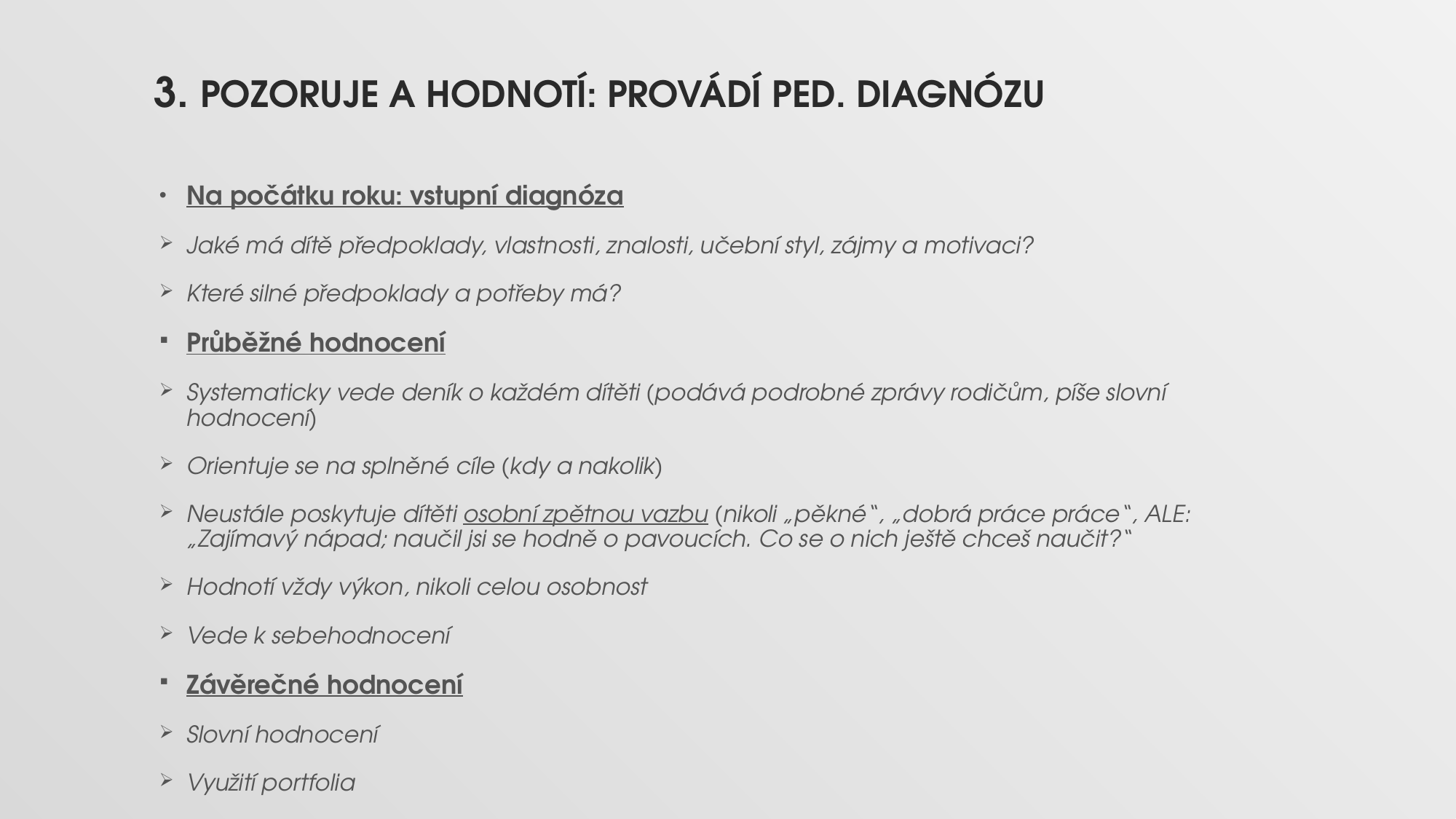

# 3. Pozoruje a hodnotí: provádí ped. diagnózu
Na počátku roku: vstupní diagnóza
Jaké má dítě předpoklady, vlastnosti, znalosti, učební styl, zájmy a motivaci?
Které silné předpoklady a potřeby má?
Průběžné hodnocení
Systematicky vede deník o každém dítěti (podává podrobné zprávy rodičům, píše slovní hodnocení)
Orientuje se na splněné cíle (kdy a nakolik)
Neustále poskytuje dítěti osobní zpětnou vazbu (nikoli „pěkné“, „dobrá práce práce“, ALE: „Zajímavý nápad; naučil jsi se hodně o pavoucích. Co se o nich ještě chceš naučit?“
Hodnotí vždy výkon, nikoli celou osobnost
Vede k sebehodnocení
Závěrečné hodnocení
Slovní hodnocení
Využití portfolia